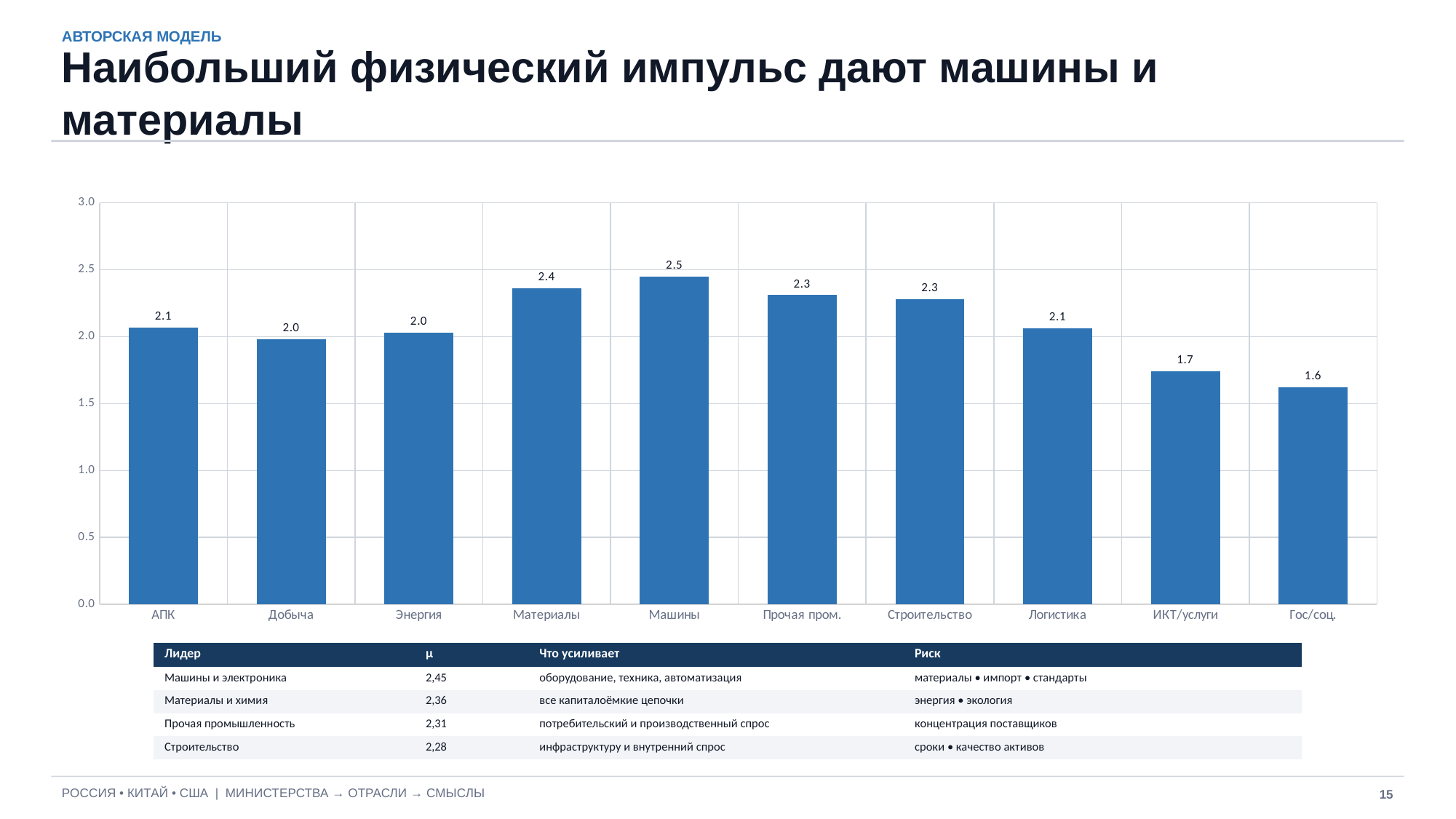

АВТОРСКАЯ МОДЕЛЬ
Наибольший физический импульс дают машины и материалы

### Chart

| Category |  |
|---|---|
| АПК | 2.07 |
| Добыча | 1.98 |
| Энергия | 2.03 |
| Материалы | 2.36 |
| Машины | 2.45 |
| Прочая пром. | 2.31 |
| Строительство | 2.28 |
| Логистика | 2.06 |
| ИКТ/услуги | 1.74 |
| Гос/соц. | 1.62 |
| Лидер | μ | Что усиливает | Риск |
| --- | --- | --- | --- |
| Машины и электроника | 2,45 | оборудование, техника, автоматизация | материалы • импорт • стандарты |
| Материалы и химия | 2,36 | все капиталоёмкие цепочки | энергия • экология |
| Прочая промышленность | 2,31 | потребительский и производственный спрос | концентрация поставщиков |
| Строительство | 2,28 | инфраструктуру и внутренний спрос | сроки • качество активов |

РОССИЯ • КИТАЙ • США  |  МИНИСТЕРСТВА → ОТРАСЛИ → СМЫСЛЫ
15